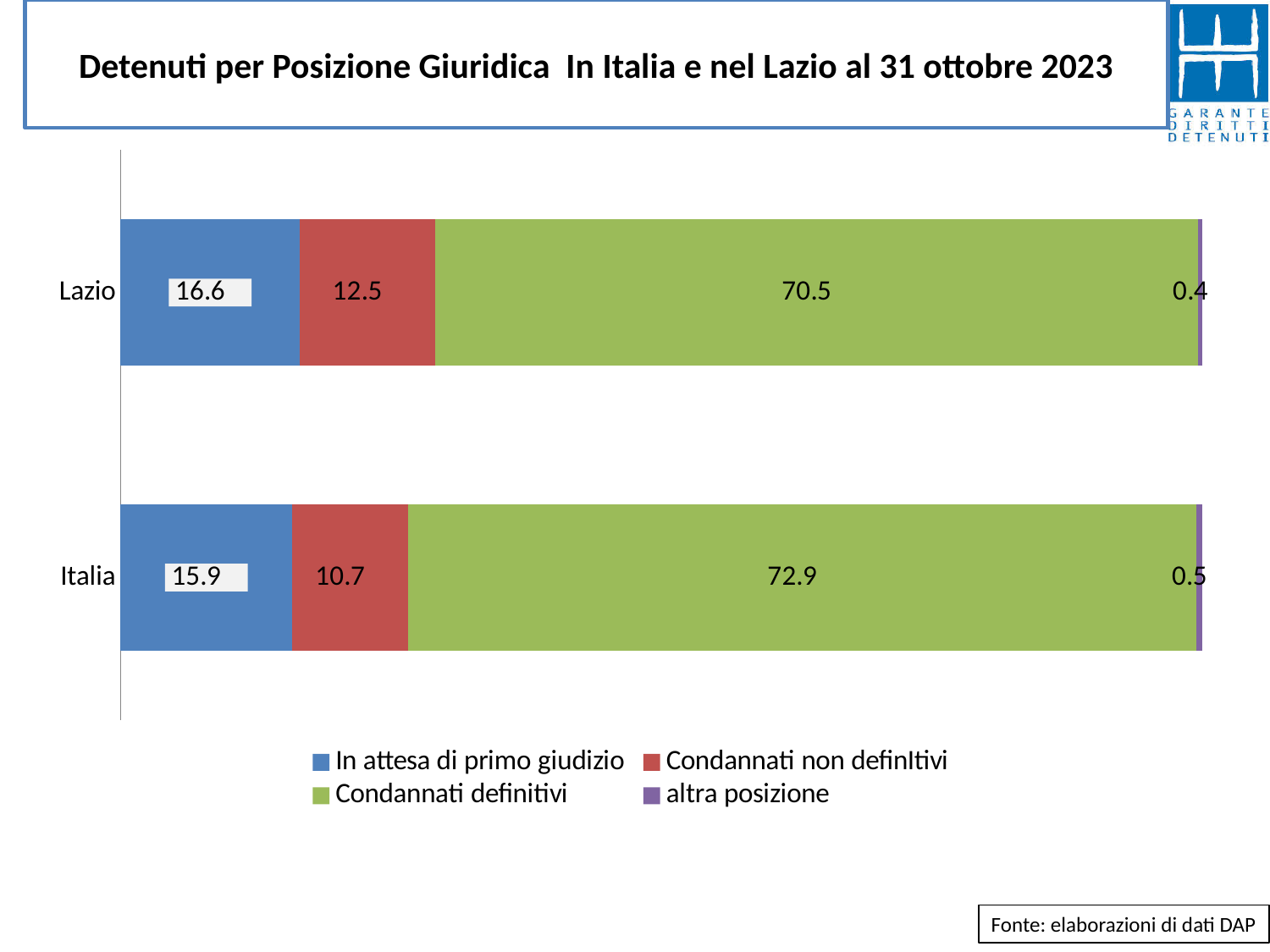

# Detenuti per Posizione Giuridica  In Italia e nel Lazio al 31 ottobre 2023

### Chart

| Category | In attesa di primo giudizio | Condannati non definItivi | Condannati definitivi | altra posizione |
|---|---|---|---|---|
| Lazio | 16.565938323260497 | 12.490314582364793 | 70.54083372075004 | 0.40291337362467067 |
| Italia | 15.855312735493596 | 10.720924390856569 | 72.88453487398476 | 0.5392279996650757 |
Fonte: elaborazioni di dati DAP